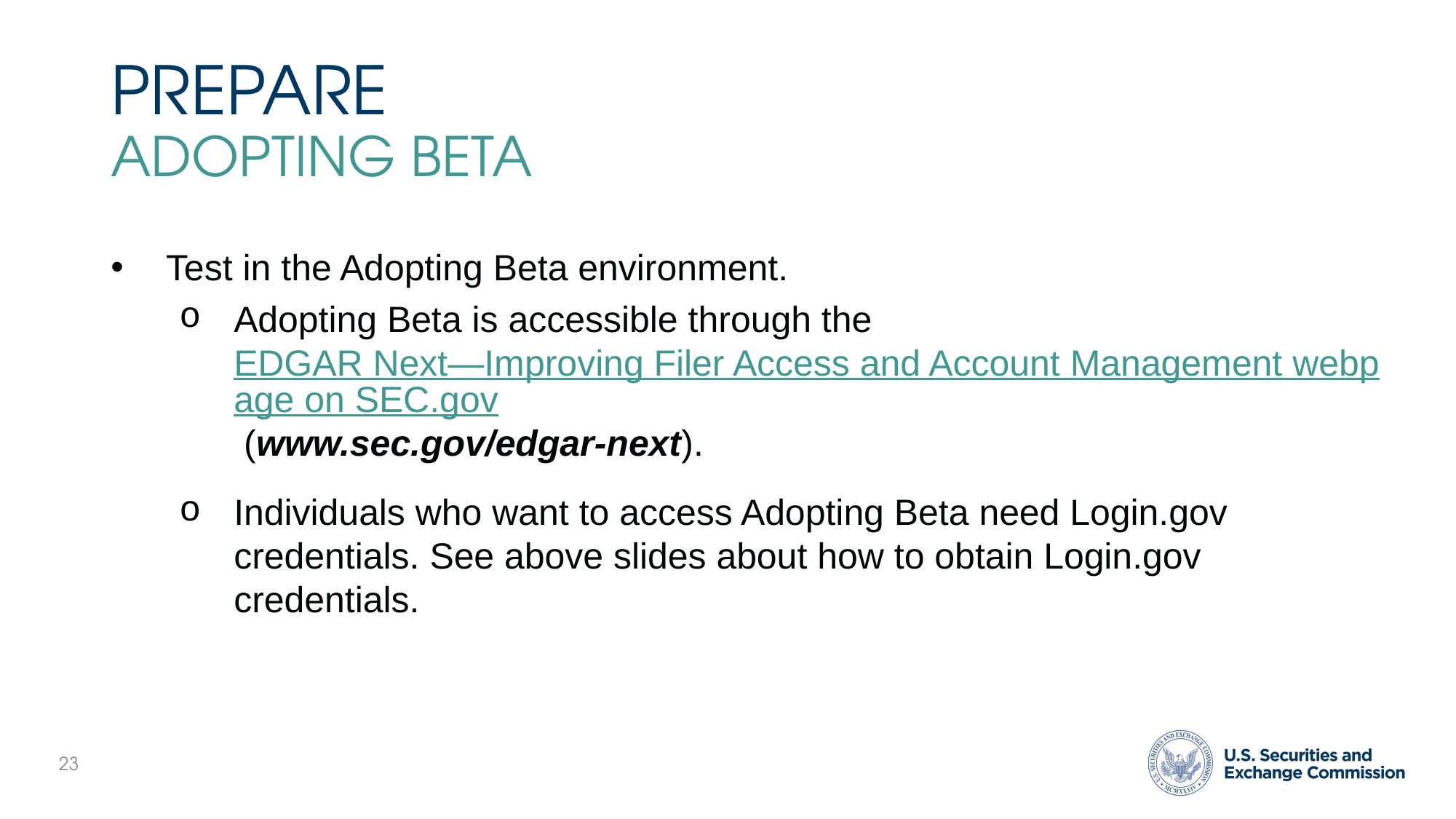

# Prepare adopting beta
Test in the Adopting Beta environment.
Adopting Beta is accessible through the EDGAR Next—Improving Filer Access and Account Management webpage on SEC.gov (www.sec.gov/edgar-next).
Individuals who want to access Adopting Beta need Login.gov credentials. See above slides about how to obtain Login.gov credentials.

23